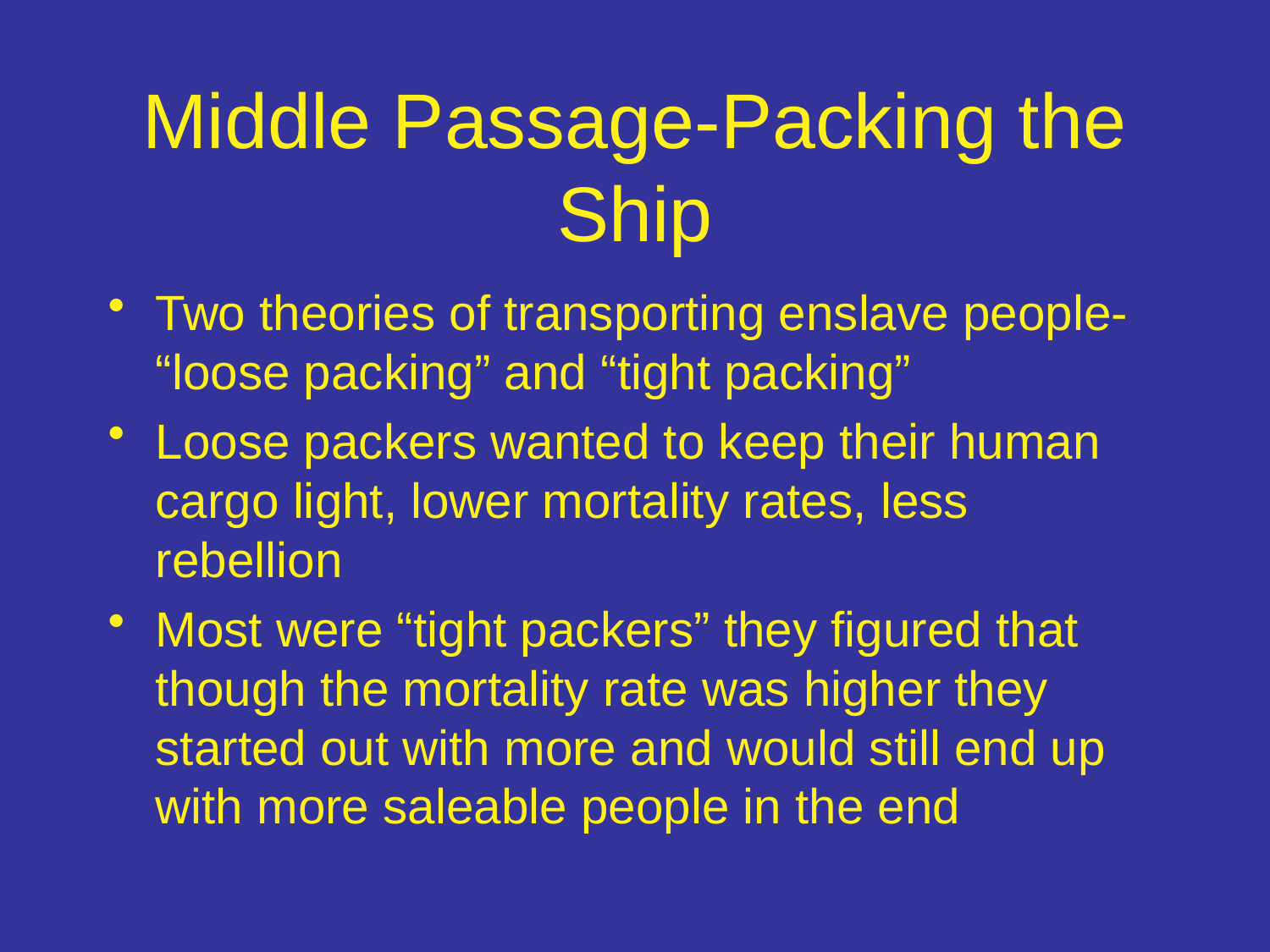

# Middle Passage-Packing the Ship
Two theories of transporting enslave people- “loose packing” and “tight packing”
Loose packers wanted to keep their human cargo light, lower mortality rates, less rebellion
Most were “tight packers” they figured that though the mortality rate was higher they started out with more and would still end up with more saleable people in the end